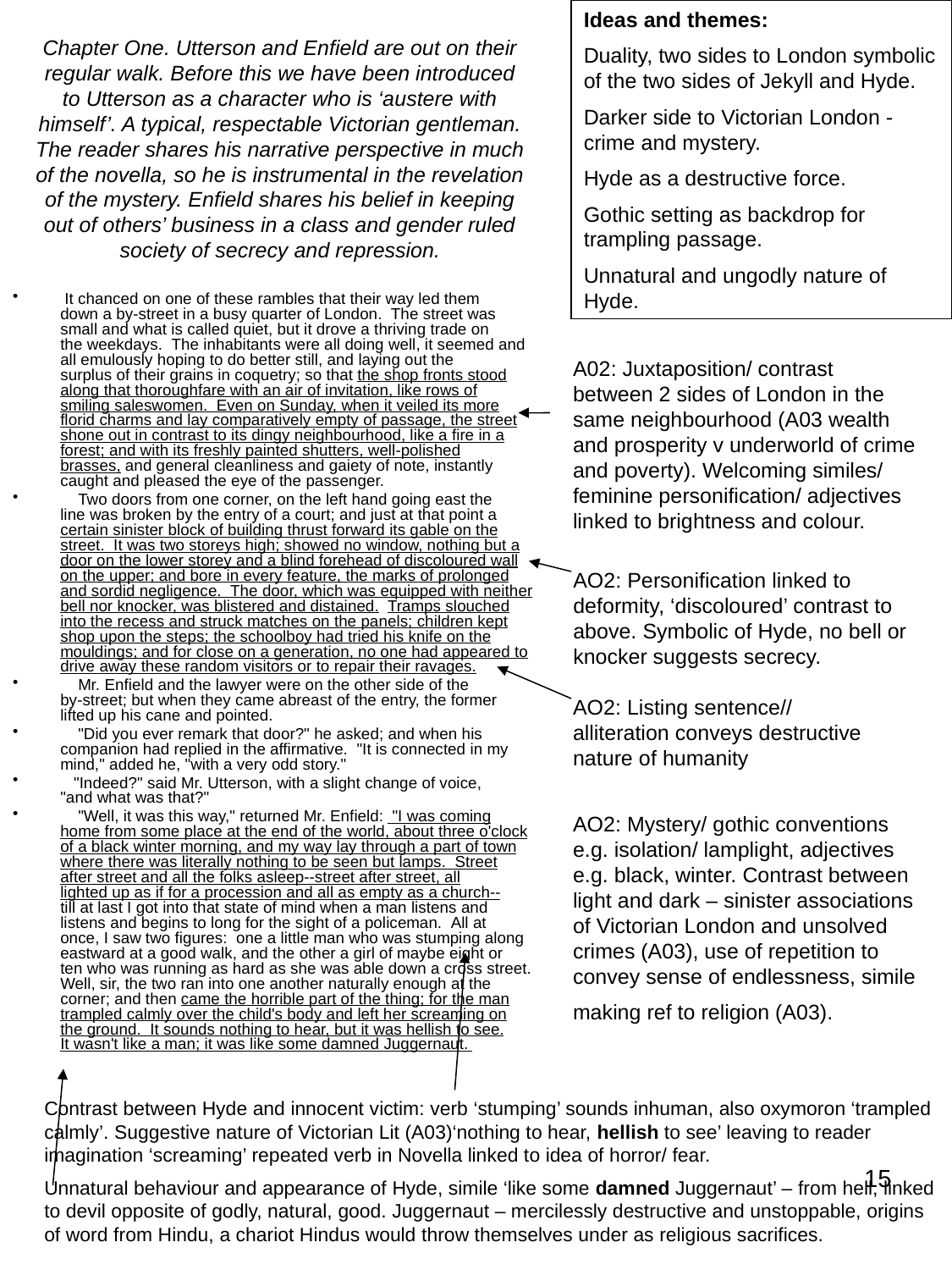

Ideas and themes:
Duality, two sides to London symbolic of the two sides of Jekyll and Hyde.
Darker side to Victorian London - crime and mystery.
Hyde as a destructive force.
Gothic setting as backdrop for trampling passage.
Unnatural and ungodly nature of Hyde.
# Chapter One. Utterson and Enfield are out on their regular walk. Before this we have been introduced to Utterson as a character who is ‘austere with himself’. A typical, respectable Victorian gentleman. The reader shares his narrative perspective in much of the novella, so he is instrumental in the revelation of the mystery. Enfield shares his belief in keeping out of others’ business in a class and gender ruled society of secrecy and repression.
 It chanced on one of these rambles that their way led them
down a by-street in a busy quarter of London.  The street was
small and what is called quiet, but it drove a thriving trade on
the weekdays.  The inhabitants were all doing well, it seemed and
all emulously hoping to do better still, and laying out the
surplus of their grains in coquetry; so that the shop fronts stood
along that thoroughfare with an air of invitation, like rows of
smiling saleswomen.  Even on Sunday, when it veiled its more
florid charms and lay comparatively empty of passage, the street
shone out in contrast to its dingy neighbourhood, like a fire in a
forest; and with its freshly painted shutters, well-polished
brasses, and general cleanliness and gaiety of note, instantly
caught and pleased the eye of the passenger.
    Two doors from one corner, on the left hand going east the
line was broken by the entry of a court; and just at that point a
certain sinister block of building thrust forward its gable on the
street.  It was two storeys high; showed no window, nothing but a
door on the lower storey and a blind forehead of discoloured wall
on the upper; and bore in every feature, the marks of prolonged
and sordid negligence.  The door, which was equipped with neither
bell nor knocker, was blistered and distained.  Tramps slouched
into the recess and struck matches on the panels; children kept
shop upon the steps; the schoolboy had tried his knife on the
mouldings; and for close on a generation, no one had appeared to
drive away these random visitors or to repair their ravages.
    Mr. Enfield and the lawyer were on the other side of the
by-street; but when they came abreast of the entry, the former
lifted up his cane and pointed.
    "Did you ever remark that door?" he asked; and when his
companion had replied in the affirmative.  "It is connected in my
mind," added he, "with a very odd story."
   "Indeed?" said Mr. Utterson, with a slight change of voice,
"and what was that?"
    "Well, it was this way," returned Mr. Enfield:  "I was coming
home from some place at the end of the world, about three o'clock
of a black winter morning, and my way lay through a part of town
where there was literally nothing to be seen but lamps.  Street
after street and all the folks asleep--street after street, all
lighted up as if for a procession and all as empty as a church--
till at last I got into that state of mind when a man listens and
listens and begins to long for the sight of a policeman.  All at
once, I saw two figures:  one a little man who was stumping along
eastward at a good walk, and the other a girl of maybe eight or
ten who was running as hard as she was able down a cross street.
Well, sir, the two ran into one another naturally enough at the
corner; and then came the horrible part of the thing; for the man
trampled calmly over the child's body and left her screaming on
the ground.  It sounds nothing to hear, but it was hellish to see.
It wasn't like a man; it was like some damned Juggernaut.
A02: Juxtaposition/ contrast between 2 sides of London in the same neighbourhood (A03 wealth and prosperity v underworld of crime and poverty). Welcoming similes/ feminine personification/ adjectives linked to brightness and colour.

AO2: Personification linked to deformity, ‘discoloured’ contrast to above. Symbolic of Hyde, no bell or knocker suggests secrecy.

AO2: Listing sentence// alliteration conveys destructive nature of humanity
AO2: Mystery/ gothic conventions e.g. isolation/ lamplight, adjectives e.g. black, winter. Contrast between light and dark – sinister associations of Victorian London and unsolved crimes (A03), use of repetition to convey sense of endlessness, simile making ref to religion (A03).

Contrast between Hyde and innocent victim: verb ‘stumping’ sounds inhuman, also oxymoron ‘trampled calmly’. Suggestive nature of Victorian Lit (A03)‘nothing to hear, hellish to see’ leaving to reader imagination ‘screaming’ repeated verb in Novella linked to idea of horror/ fear.
Unnatural behaviour and appearance of Hyde, simile ‘like some damned Juggernaut’ – from hell, linked to devil opposite of godly, natural, good. Juggernaut – mercilessly destructive and unstoppable, origins of word from Hindu, a chariot Hindus would throw themselves under as religious sacrifices.
15